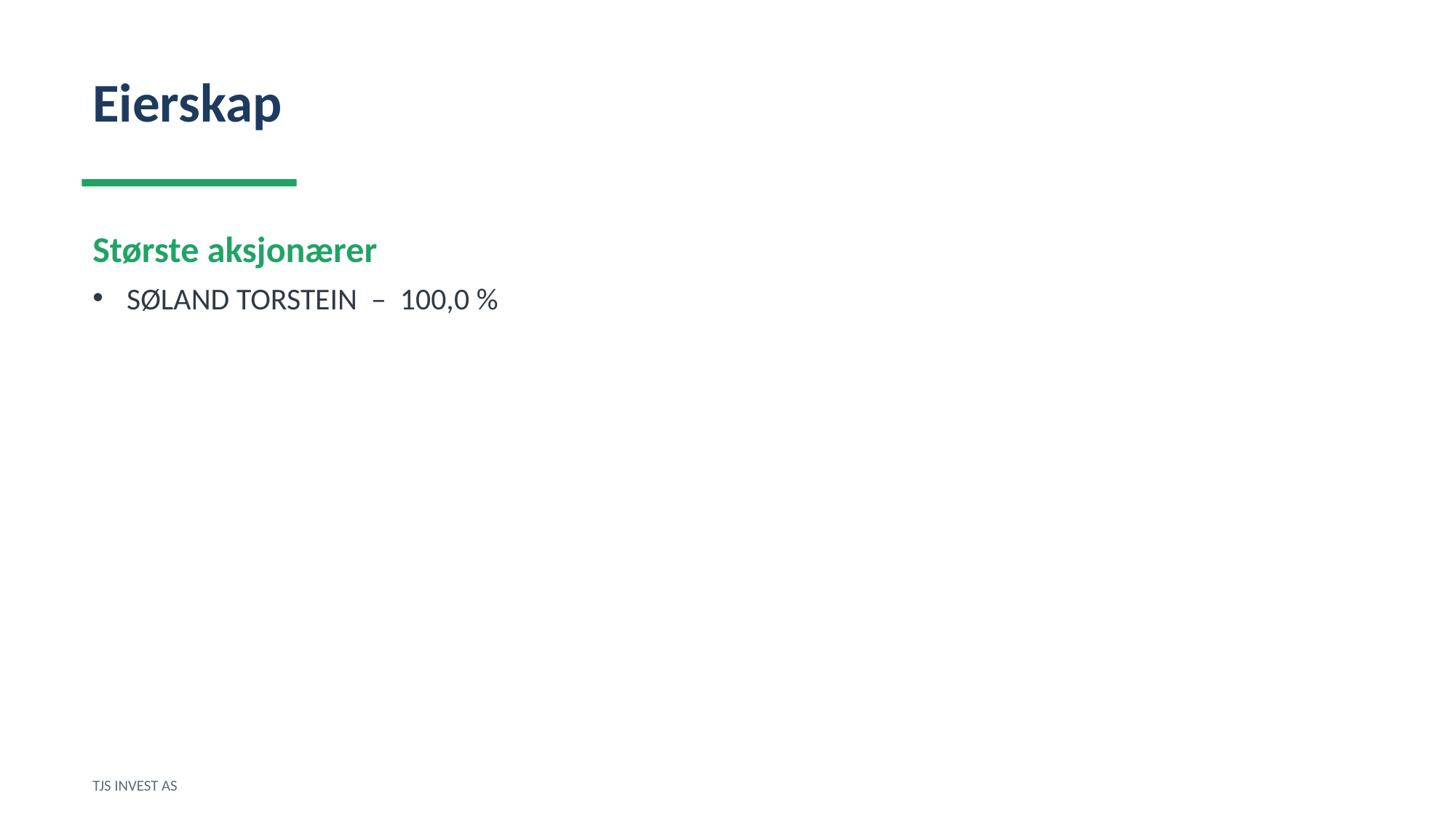

Eierskap

Største aksjonærer
SØLAND TORSTEIN  –  100,0 %
TJS INVEST AS